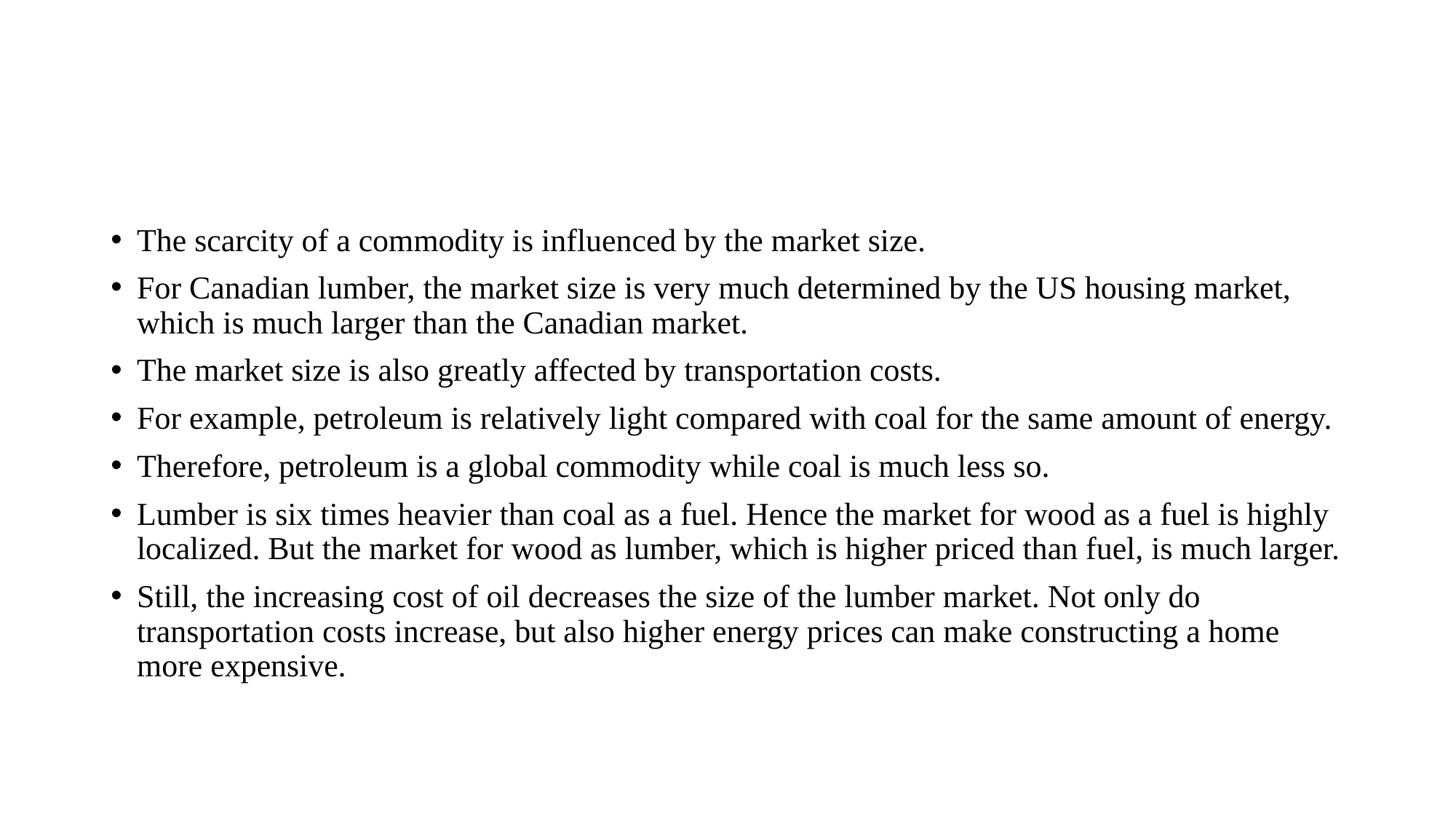

#
The scarcity of a commodity is influenced by the market size.
For Canadian lumber, the market size is very much determined by the US housing market, which is much larger than the Canadian market.
The market size is also greatly affected by transportation costs.
For example, petroleum is relatively light compared with coal for the same amount of energy.
Therefore, petroleum is a global commodity while coal is much less so.
Lumber is six times heavier than coal as a fuel. Hence the market for wood as a fuel is highly localized. But the market for wood as lumber, which is higher priced than fuel, is much larger.
Still, the increasing cost of oil decreases the size of the lumber market. Not only do transportation costs increase, but also higher energy prices can make constructing a home more expensive.